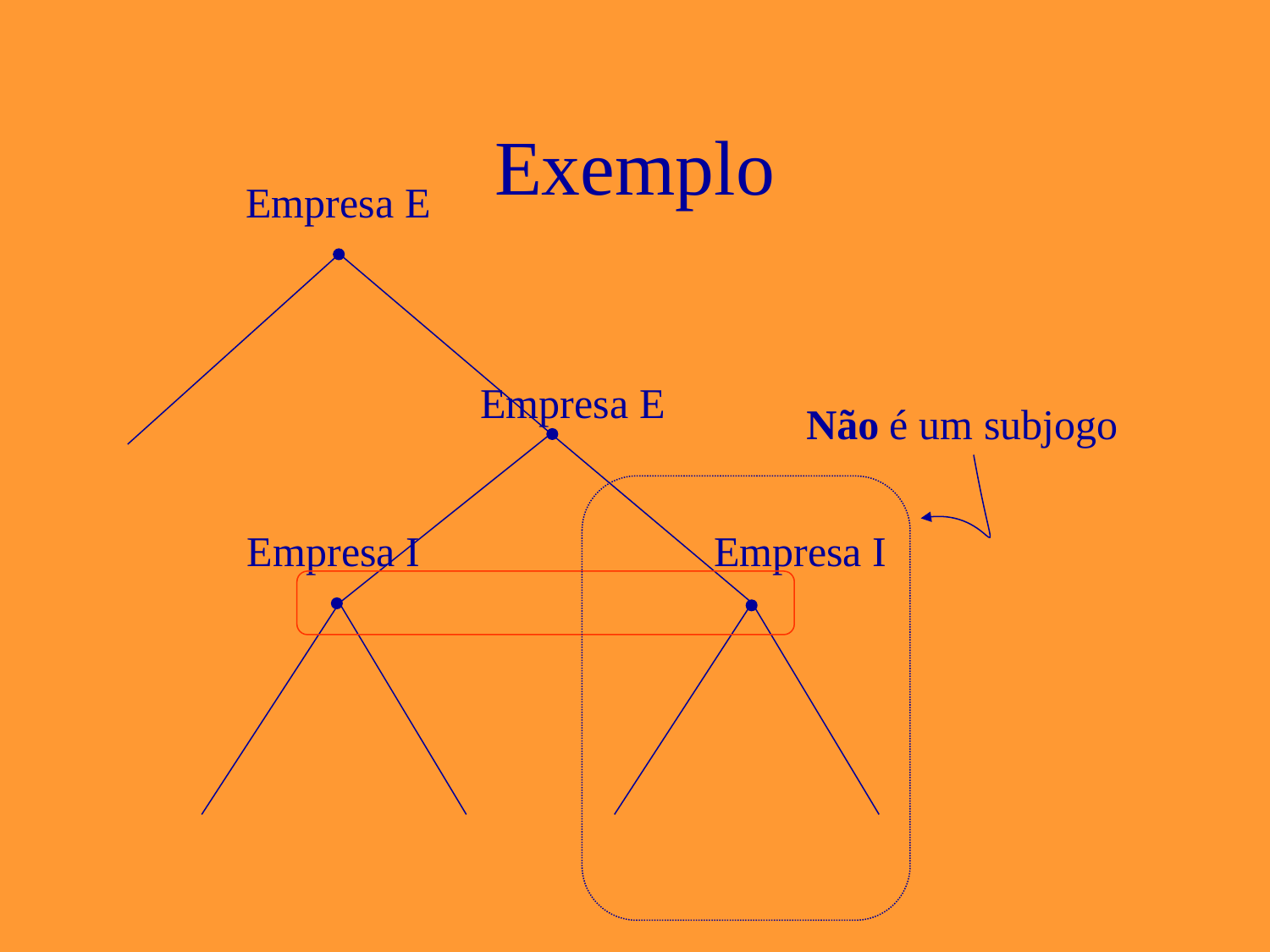

# Exemplo
Empresa E

Empresa E
Não é um subjogo

Empresa I
Empresa I